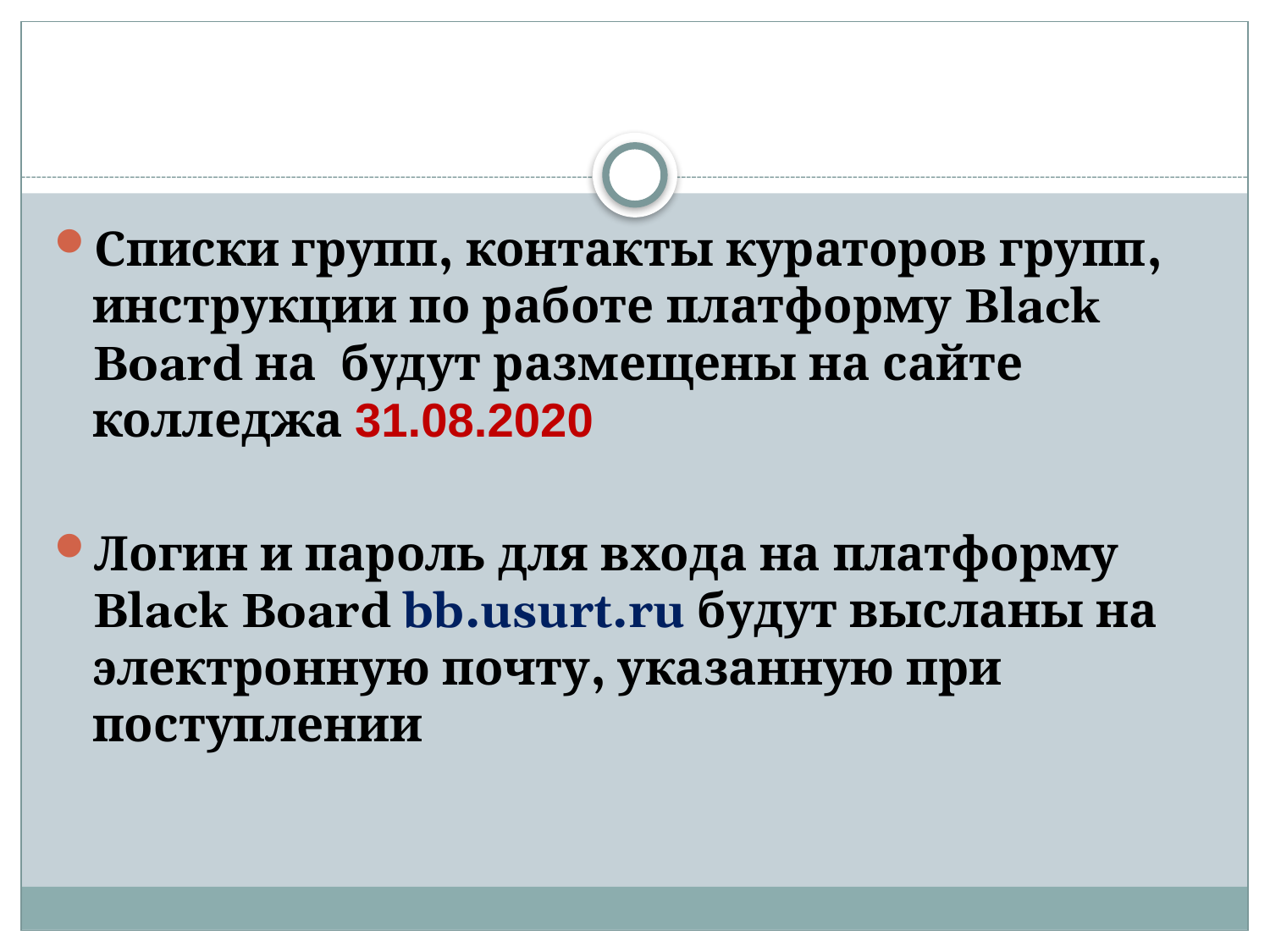

Списки групп, контакты кураторов групп, инструкции по работе платформу Black Board на  будут размещены на сайте колледжа 31.08.2020

Логин и пароль для входа на платформу Black Board bb.usurt.ru будут высланы на электронную почту, указанную при поступлении